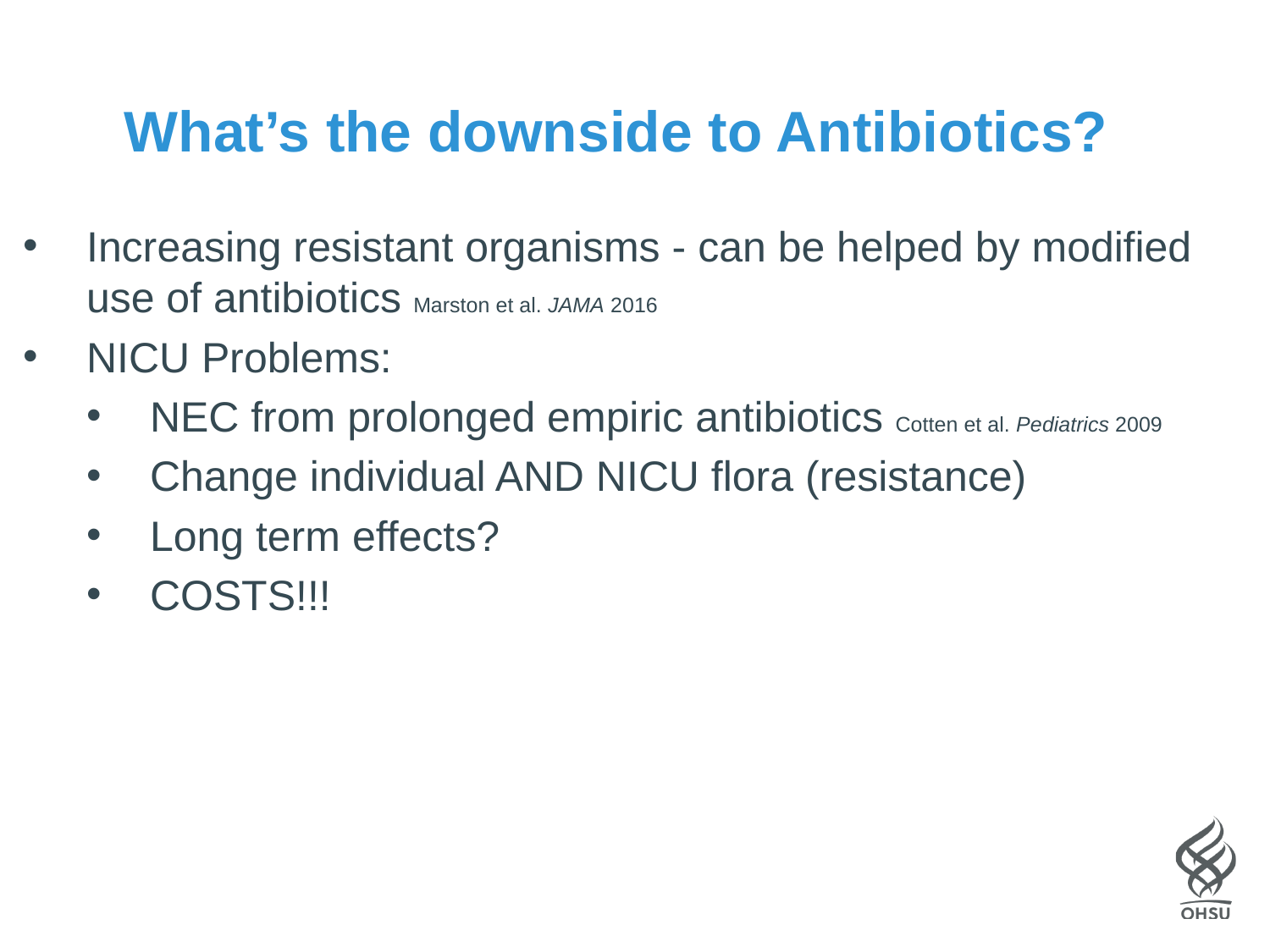

# What’s the downside to Antibiotics?
Increasing resistant organisms - can be helped by modified use of antibiotics Marston et al. JAMA 2016
NICU Problems:
NEC from prolonged empiric antibiotics Cotten et al. Pediatrics 2009
Change individual AND NICU flora (resistance)
Long term effects?
COSTS!!!